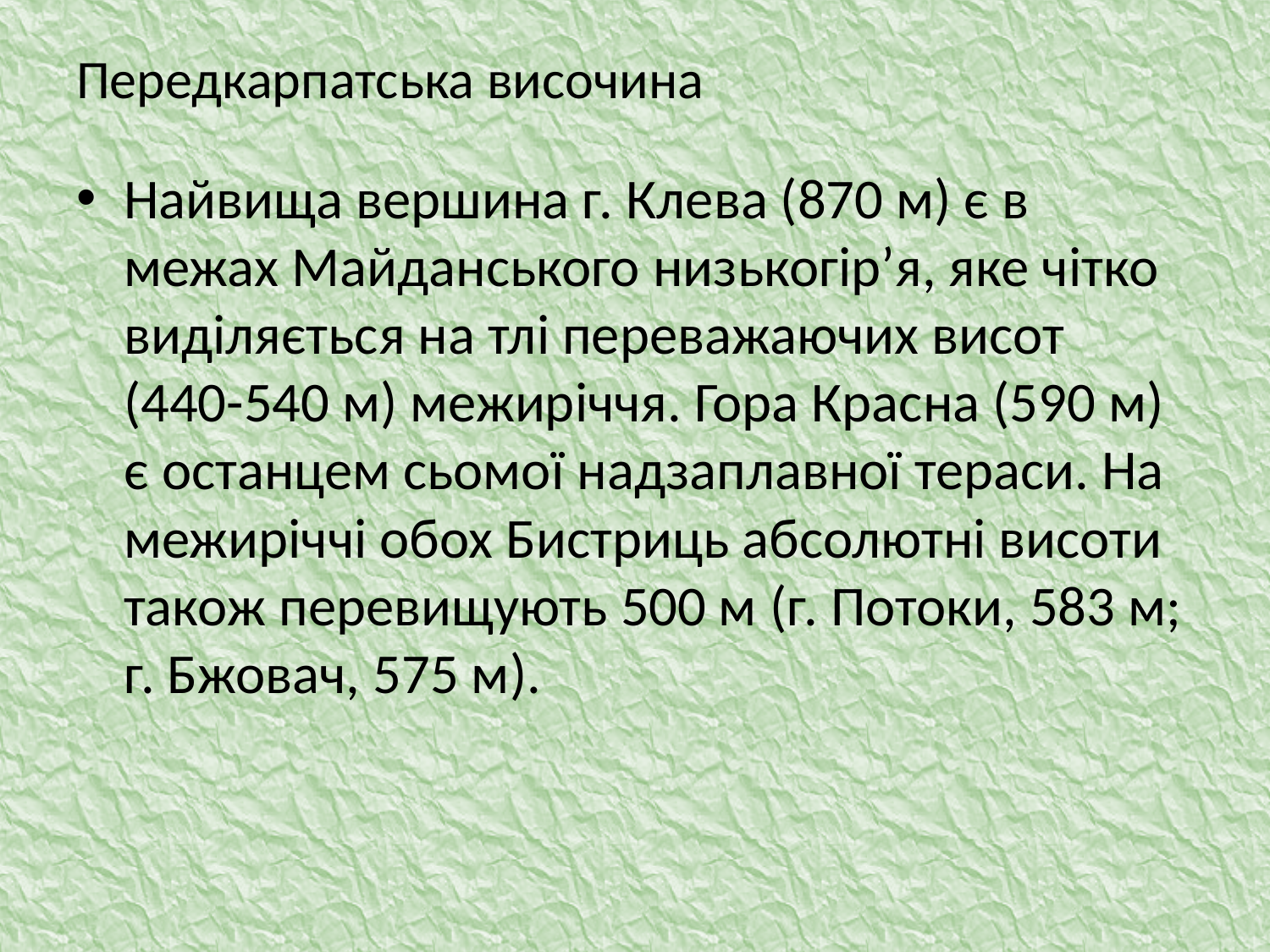

# Передкарпатська височина
Найвища вершина г. Клева (870 м) є в межах Майданського низькогір’я, яке чітко виділяється на тлі переважаючих висот (440-540 м) межиріччя. Гора Красна (590 м) є останцем сьомої надзаплавної тераси. На межиріччі обох Бистриць абсолютні висоти також перевищують 500 м (г. Потоки, 583 м; г. Бжовач, 575 м).